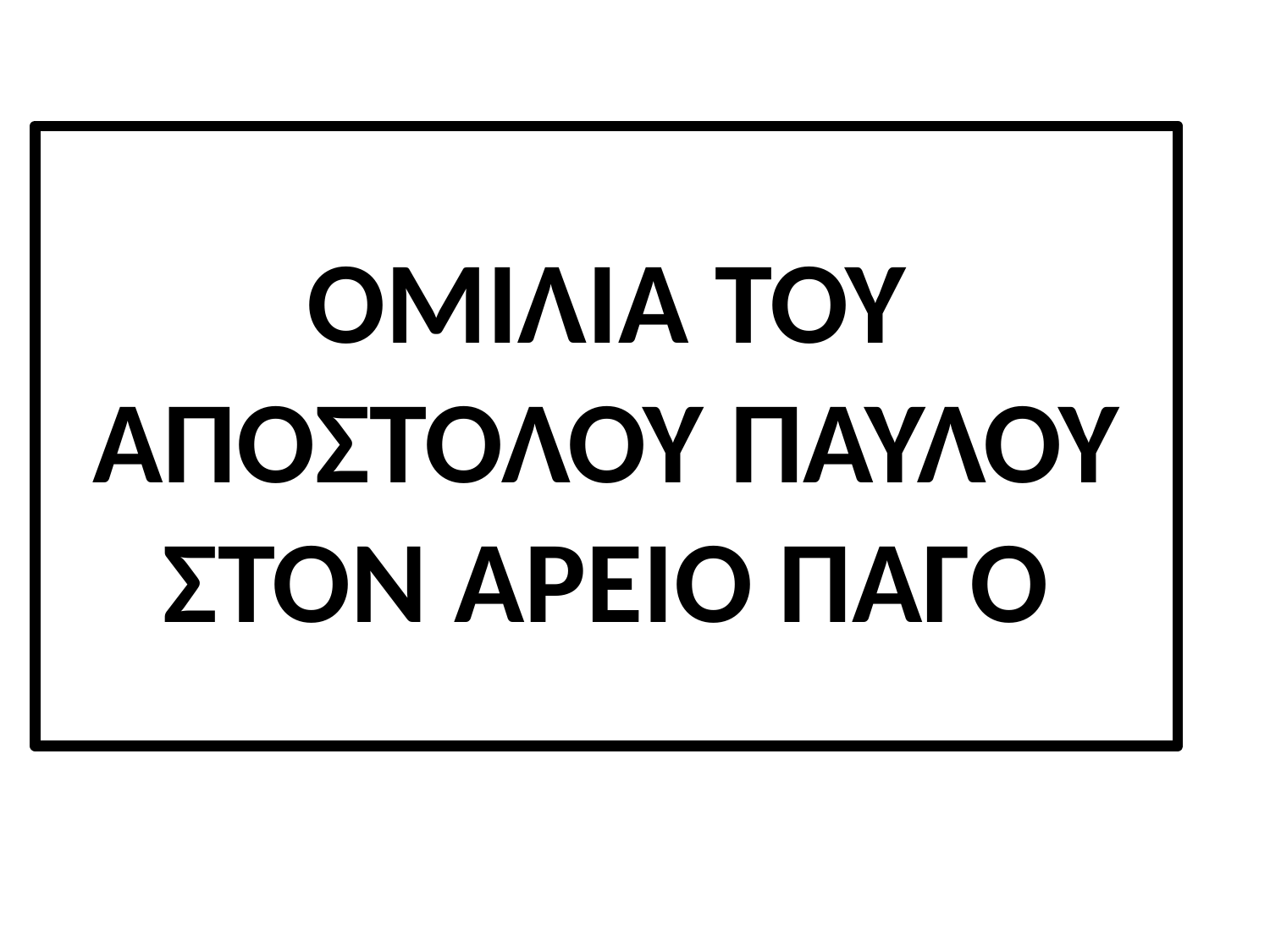

# ΟΜΙΛΙΑ ΤΟΥ ΑΠΟΣΤΟΛΟΥ ΠΑΥΛΟΥ ΣΤΟΝ ΑΡΕΙΟ ΠΑΓΟ